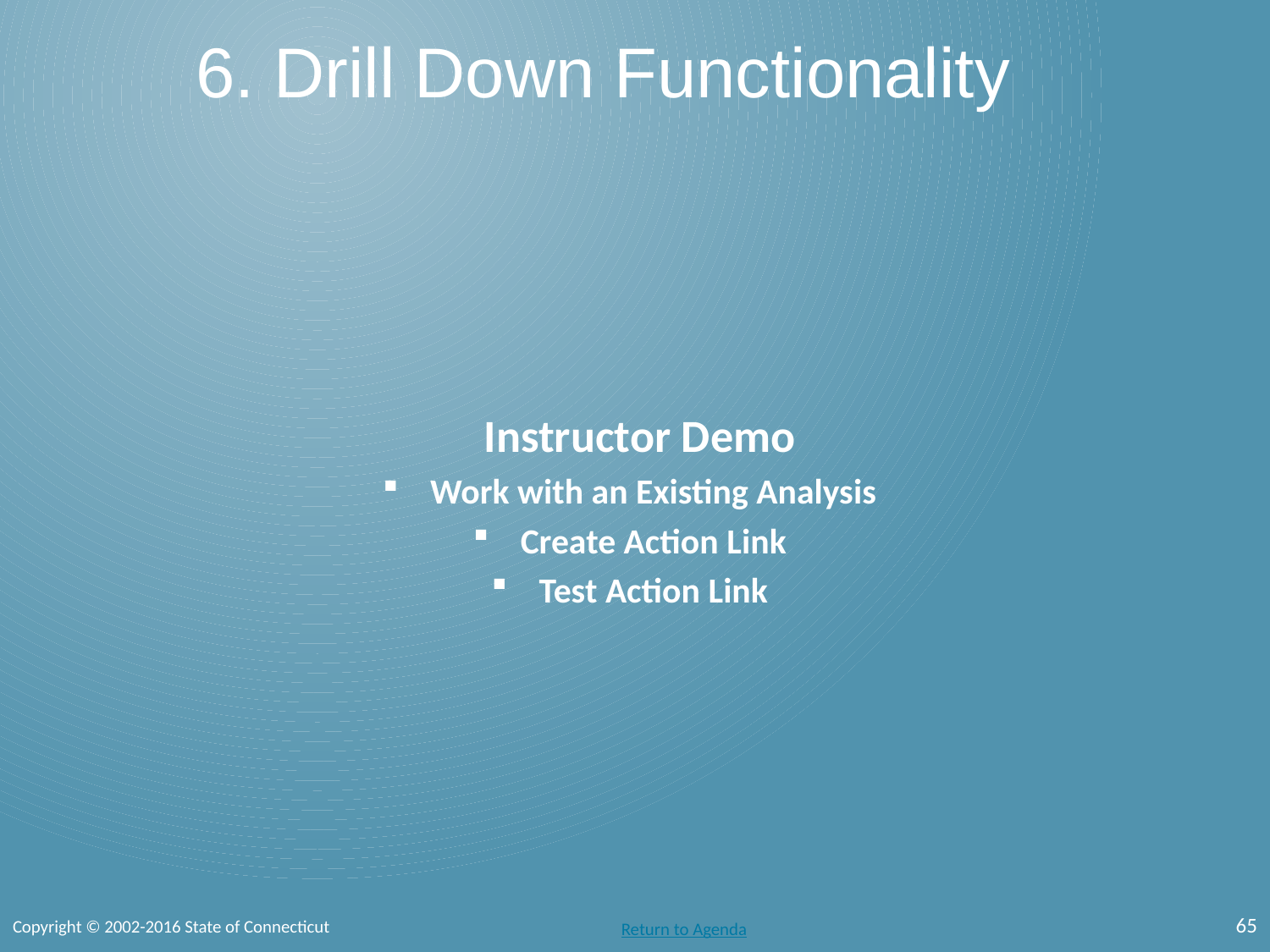

6. Drill Down Functionality

  Instructor Demo
Work with an Existing Analysis
Create Action Link
Test Action Link

65
Copyright © 2002-2016 State of Connecticut